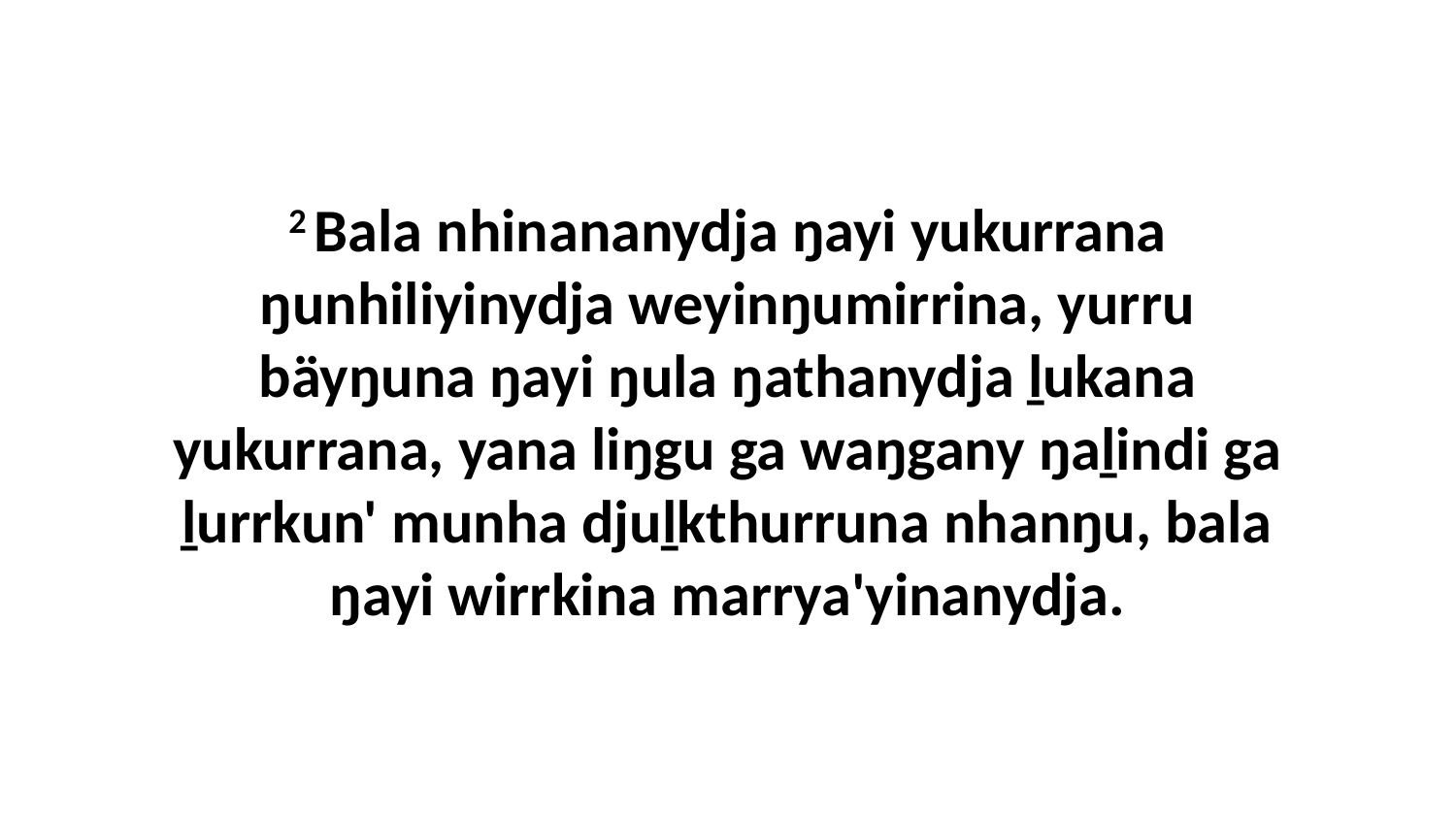

2 Bala nhinananydja ŋayi yukurrana ŋunhiliyinydja weyinŋumirrina, yurru bäyŋuna ŋayi ŋula ŋathanydja ḻukana yukurrana, yana liŋgu ga waŋgany ŋaḻindi ga ḻurrkun' munha djuḻkthurruna nhanŋu, bala ŋayi wirrkina marrya'yinanydja.